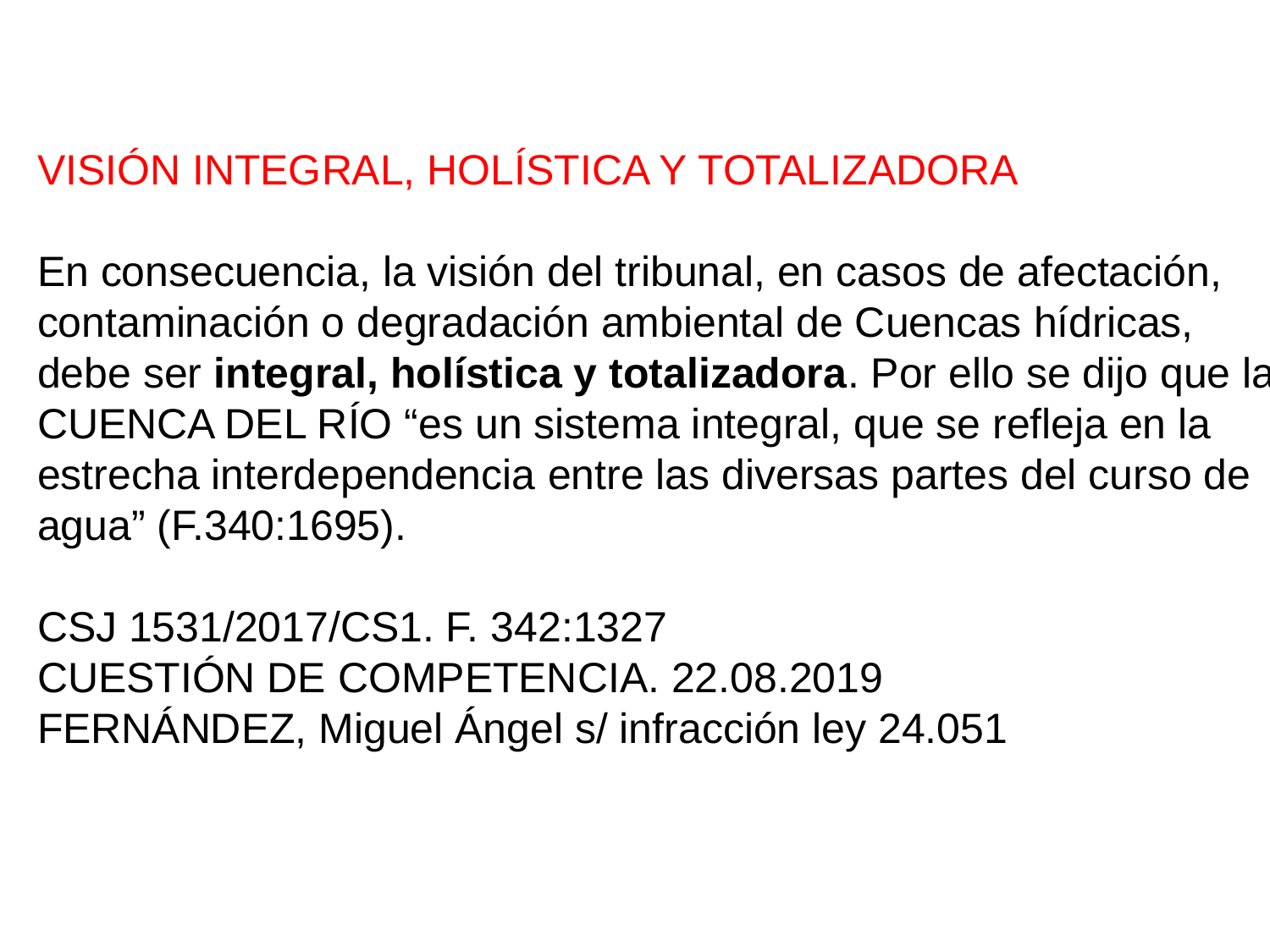

VISIÓN INTEGRAL, HOLÍSTICA Y TOTALIZADORA

En consecuencia, la visión del tribunal, en casos de afectación,
contaminación o degradación ambiental de Cuencas hídricas,
debe ser integral, holística y totalizadora. Por ello se dijo que la
CUENCA DEL RÍO “es un sistema integral, que se refleja en la
estrecha interdependencia entre las diversas partes del curso de
agua” (F.340:1695).

CSJ 1531/2017/CS1. F. 342:1327
CUESTIÓN DE COMPETENCIA. 22.08.2019
FERNÁNDEZ, Miguel Ángel s/ infracción ley 24.051